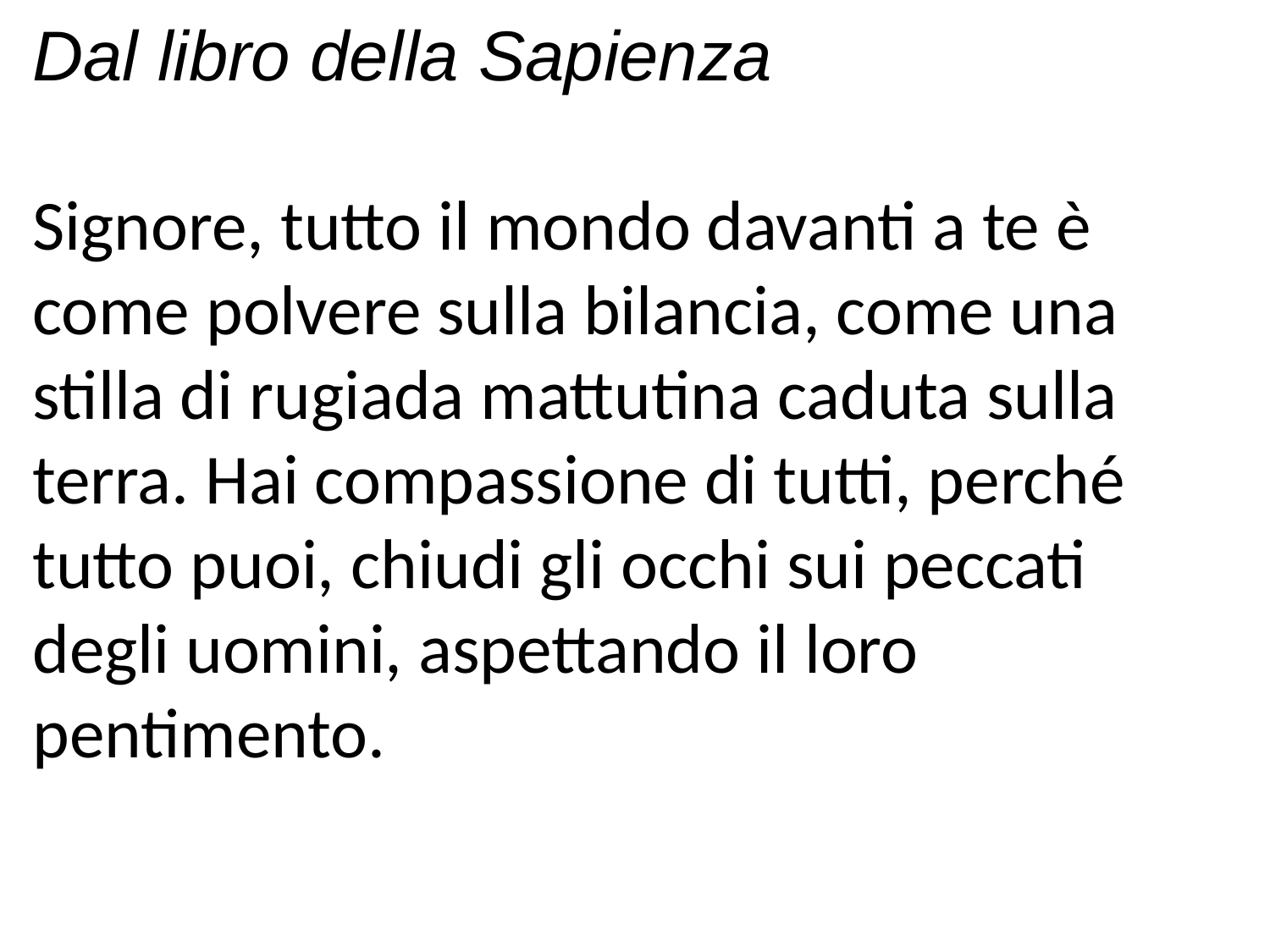

Dal libro della Sapienza

Signore, tutto il mondo davanti a te è come polvere sulla bilancia, come una stilla di rugiada mattutina caduta sulla terra. Hai compassione di tutti, perché tutto puoi, chiudi gli occhi sui peccati degli uomini, aspettando il loro pentimento.